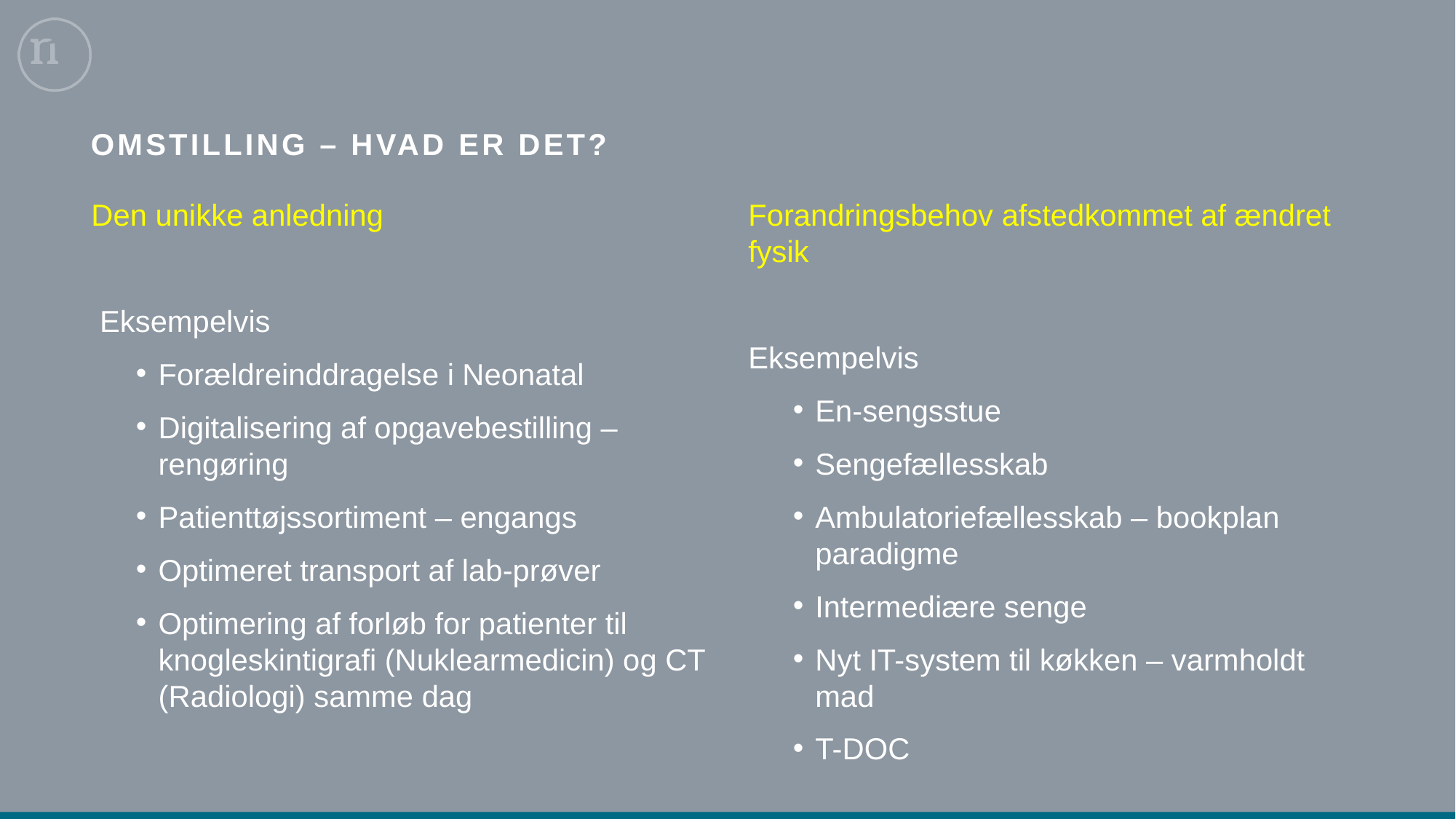

# Omstilling – hvad er det?
Forandringsbehov afstedkommet af ændret fysik

Eksempelvis
En-sengsstue
Sengefællesskab
Ambulatoriefællesskab – bookplan paradigme
Intermediære senge
Nyt IT-system til køkken – varmholdt mad
T-DOC

Den unikke anledning

 Eksempelvis
Forældreinddragelse i Neonatal
Digitalisering af opgavebestilling – rengøring
Patienttøjssortiment – engangs
Optimeret transport af lab-prøver
Optimering af forløb for patienter til knogleskintigrafi (Nuklearmedicin) og CT (Radiologi) samme dag